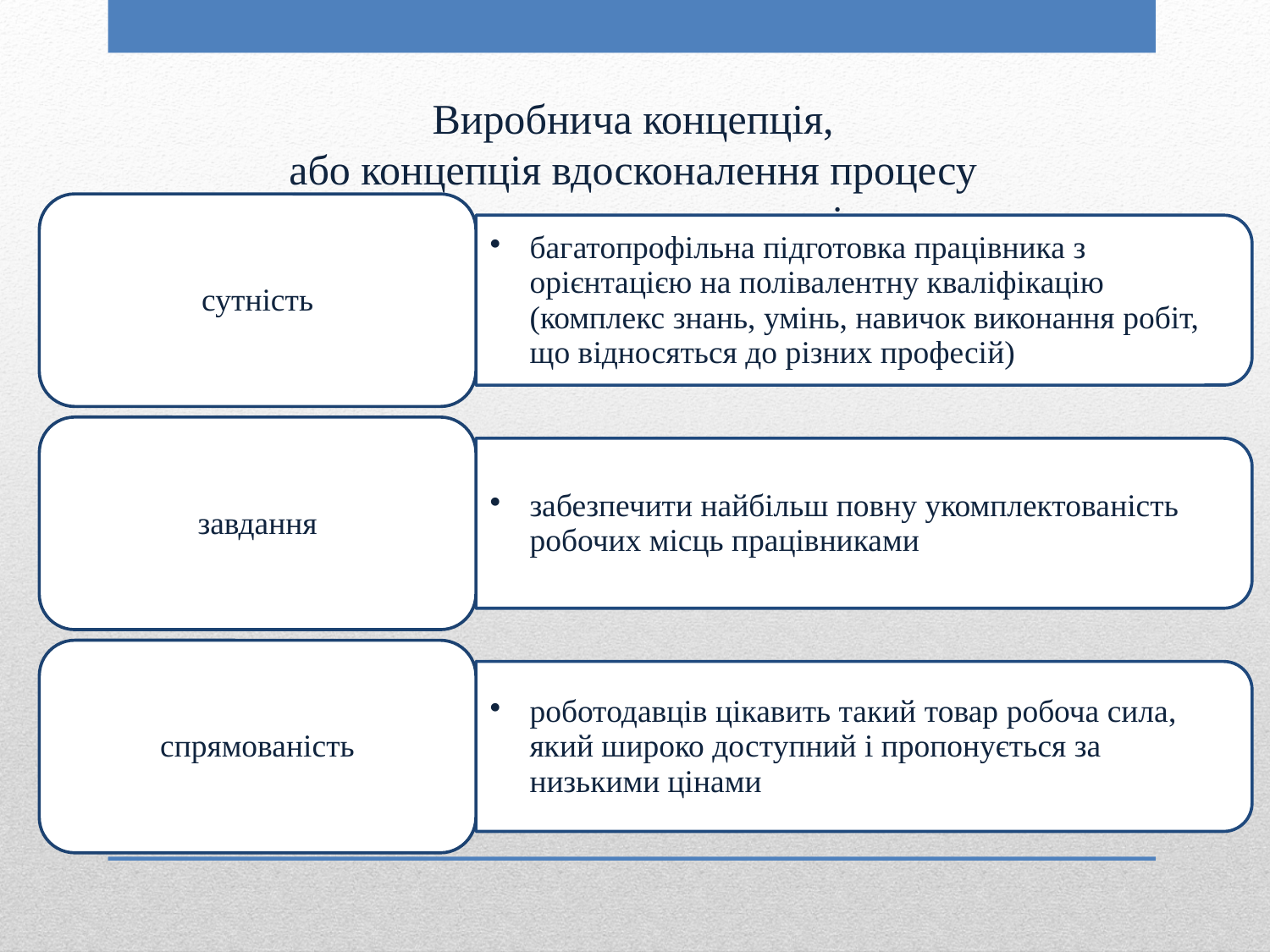

Виробнича концепція,
або концепція вдосконалення процесу накопичення людського капіталу
сутність
багатопрофільна підготовка працівника з орієнтацією на полівалентну кваліфікацію (комплекс знань, умінь, навичок виконання робіт, що відносяться до різних професій)
завдання
забезпечити найбільш повну укомплектованість робочих місць працівниками
спрямованість
роботодавців цікавить такий товар робоча сила, який широко доступний і пропонується за низькими цінами